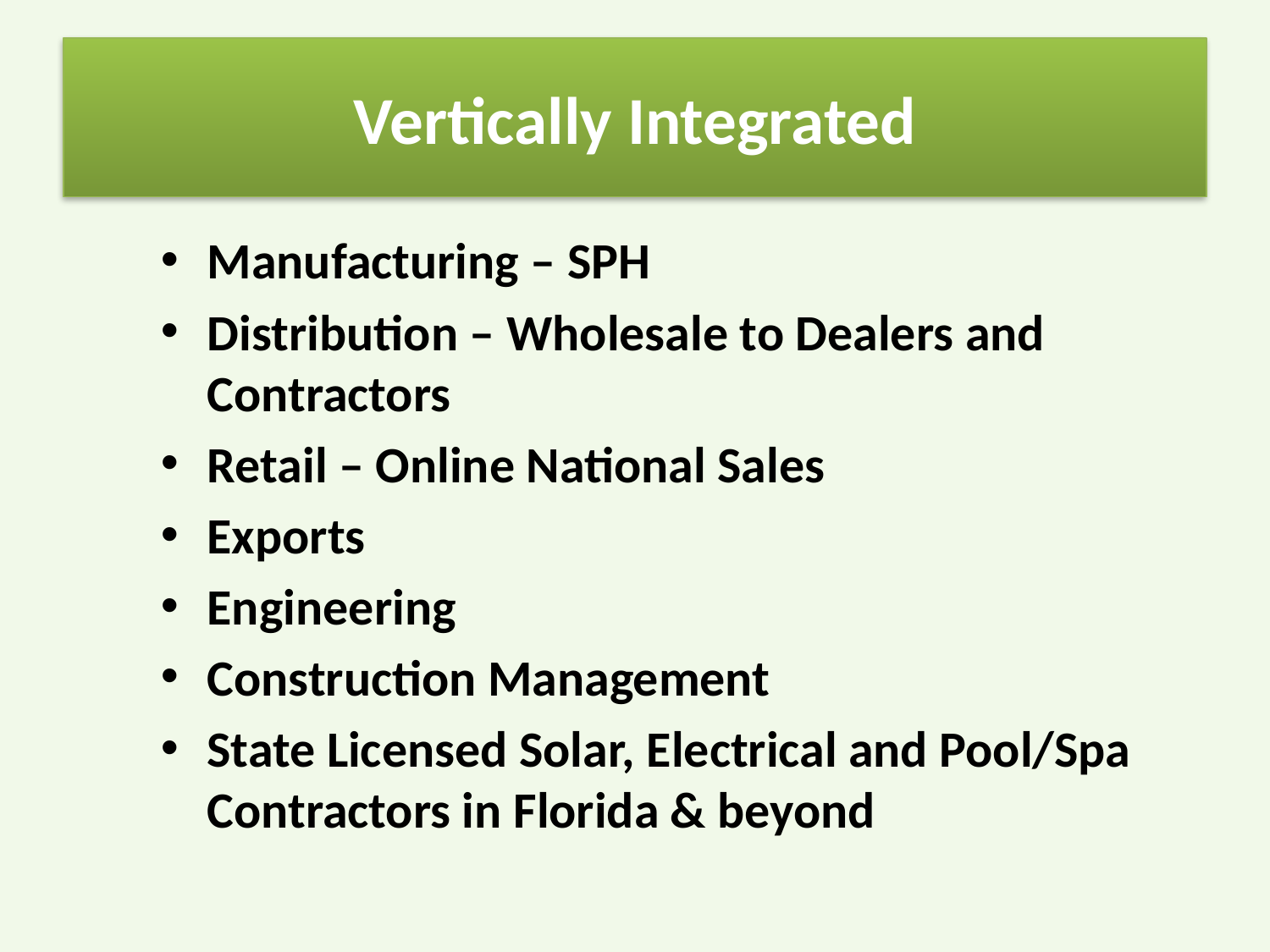

# Vertically Integrated
Manufacturing – SPH
Distribution – Wholesale to Dealers and Contractors
Retail – Online National Sales
Exports
Engineering
Construction Management
State Licensed Solar, Electrical and Pool/Spa Contractors in Florida & beyond